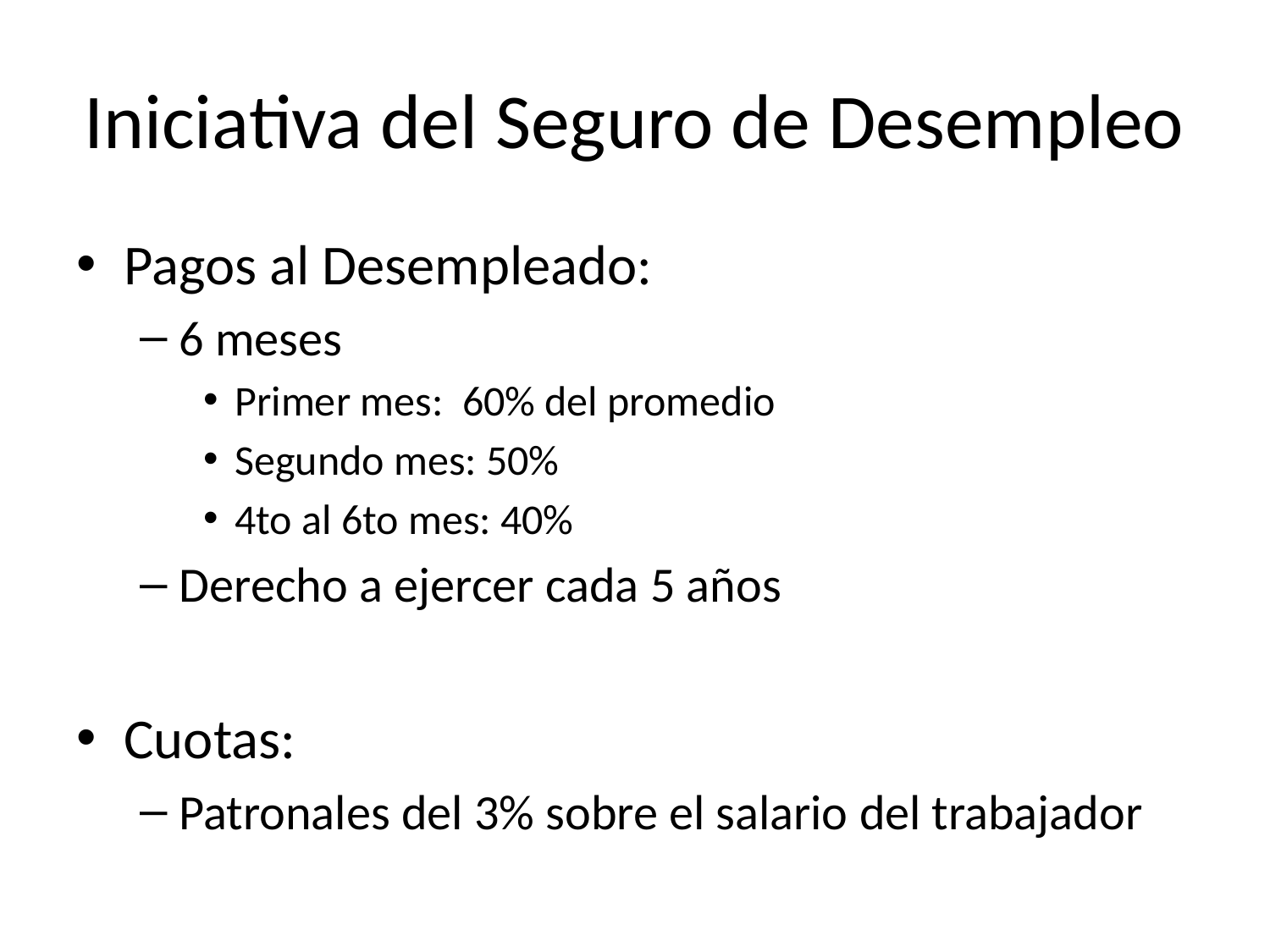

# Iniciativa del Seguro de Desempleo
Pagos al Desempleado:
6 meses
Primer mes:  60% del promedio
Segundo mes: 50%
4to al 6to mes: 40%
Derecho a ejercer cada 5 años

Cuotas:
Patronales del 3% sobre el salario del trabajador